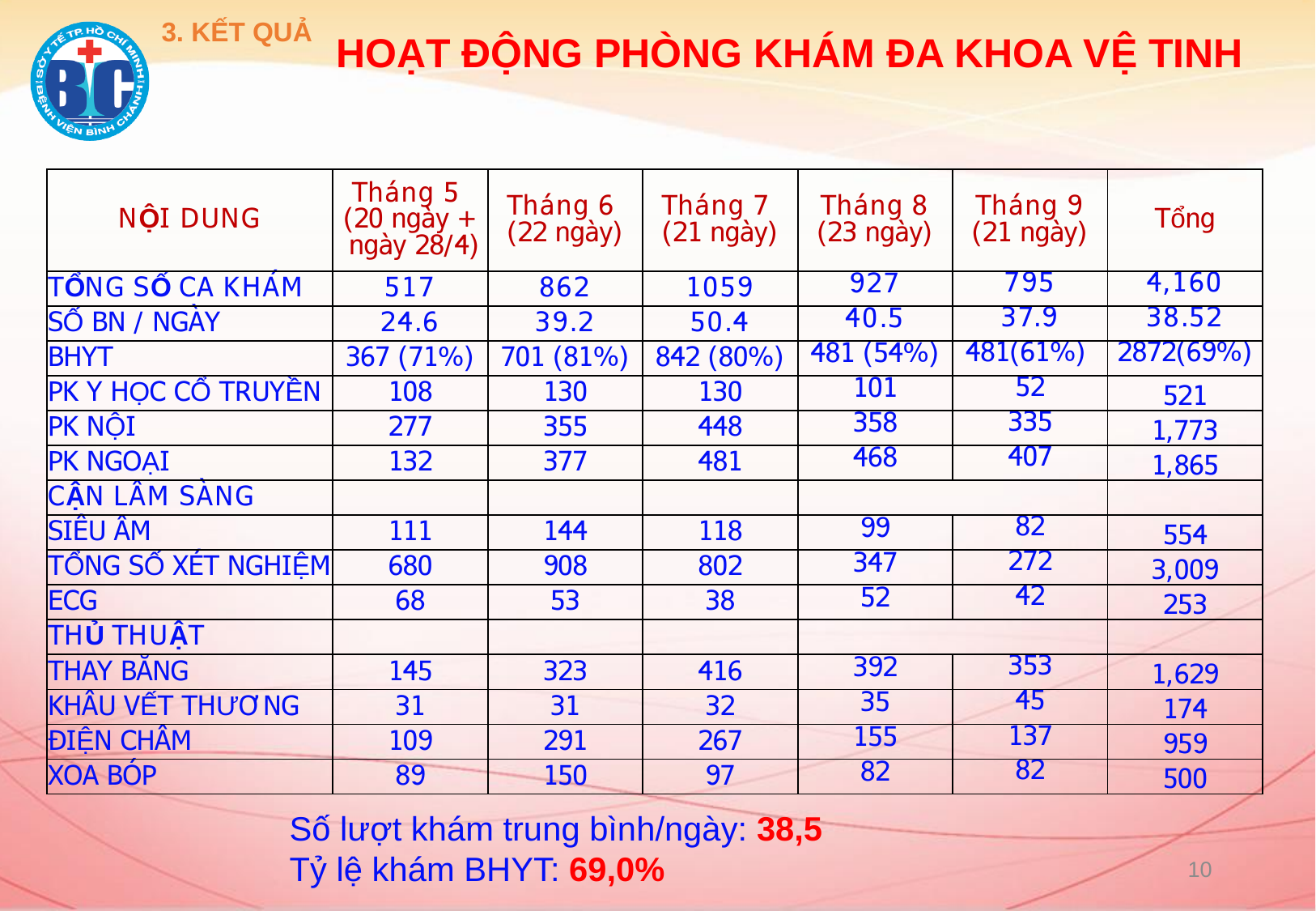

3. KẾT QUẢ
# HOẠT ĐỘNG PHÒNG KHÁM ĐA KHOA VỆ TINH
| NỘI DUNG | Tháng 5 (20 ngày + ngày 28/4) | Tháng 6 (22 ngày) | Tháng 7 (21 ngày) | Tháng 8 (23 ngày) | Tháng 9 (21 ngày) | Tổng |
| --- | --- | --- | --- | --- | --- | --- |
| TỔNG SỐ CA KHÁM | 517 | 862 | 1059 | 927 | 795 | 4,160 |
| SỐ BN / NGÀY | 24.6 | 39.2 | 50.4 | 40.5 | 37.9 | 38.52 |
| BHYT | 367 (71%) | 701 (81%) | 842 (80%) | 481 (54%) | 481(61%) | 2872(69%) |
| PK Y HỌC CỔ TRUYỀN | 108 | 130 | 130 | 101 | 52 | 521 |
| PK NỘI | 277 | 355 | 448 | 358 | 335 | 1,773 |
| PK NGOẠI | 132 | 377 | 481 | 468 | 407 | 1,865 |
| CẬN LÂM SÀNG |  |  |  |  |  |  |
| SIÊU ÂM | 111 | 144 | 118 | 99 | 82 | 554 |
| TỔNG SỐ XÉT NGHIỆM | 680 | 908 | 802 | 347 | 272 | 3,009 |
| ECG | 68 | 53 | 38 | 52 | 42 | 253 |
| THỦ THUẬT |  |  |  |  |  |  |
| THAY BĂNG | 145 | 323 | 416 | 392 | 353 | 1,629 |
| KHÂU VẾT THƯƠNG | 31 | 31 | 32 | 35 | 45 | 174 |
| ĐIỆN CHÂM | 109 | 291 | 267 | 155 | 137 | 959 |
| XOA BÓP | 89 | 150 | 97 | 82 | 82 | 500 |
Số lượt khám trung bình/ngày: 38,5
Tỷ lệ khám BHYT: 69,0%
10